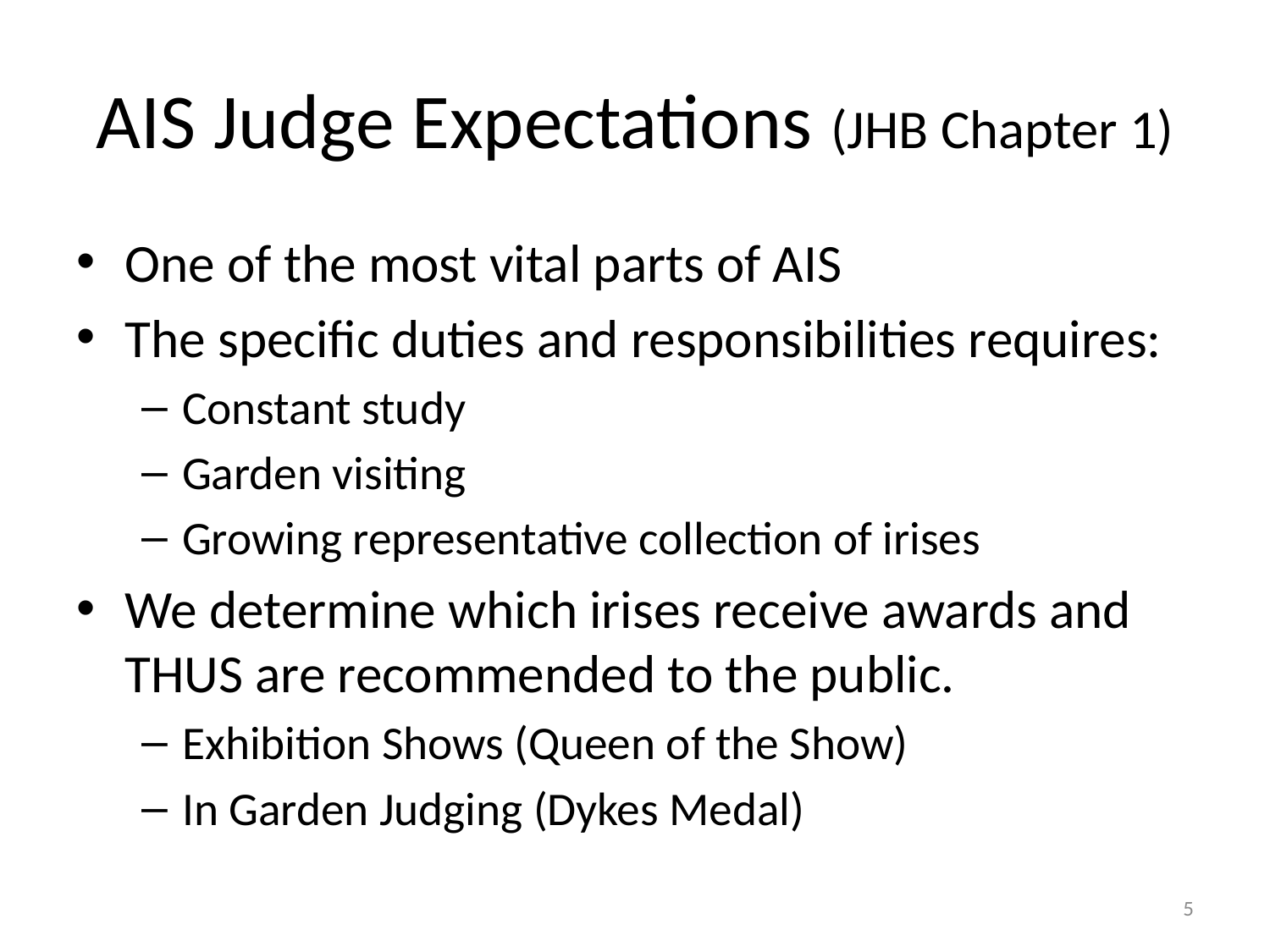

# AIS Judge Expectations (JHB Chapter 1)
One of the most vital parts of AIS
The specific duties and responsibilities requires:
Constant study
Garden visiting
Growing representative collection of irises
We determine which irises receive awards and THUS are recommended to the public.
Exhibition Shows (Queen of the Show)
In Garden Judging (Dykes Medal)
5